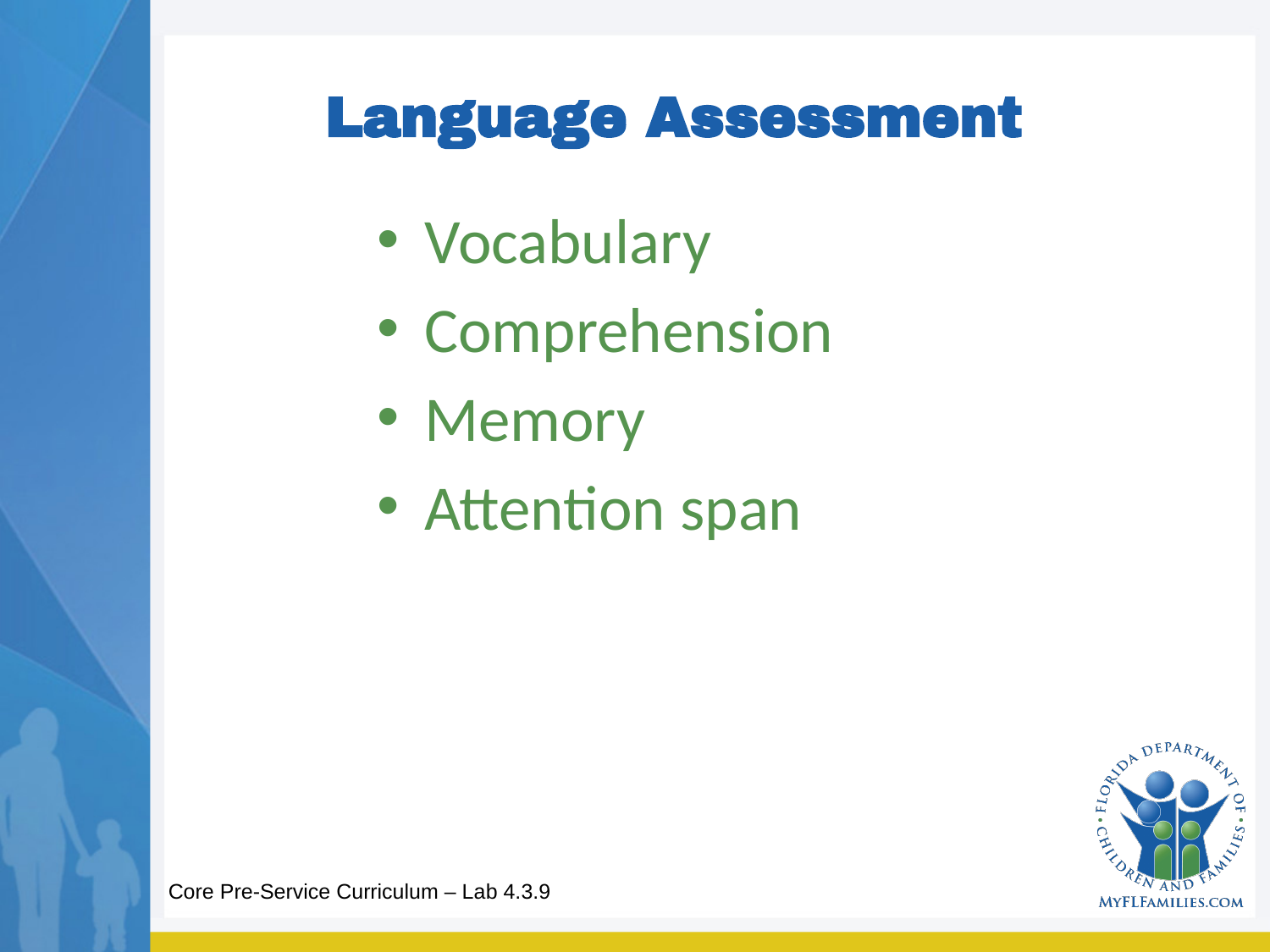

# Language Assessment
Vocabulary
Comprehension
Memory
Attention span

Core Pre-Service Curriculum – Lab 4.3.9